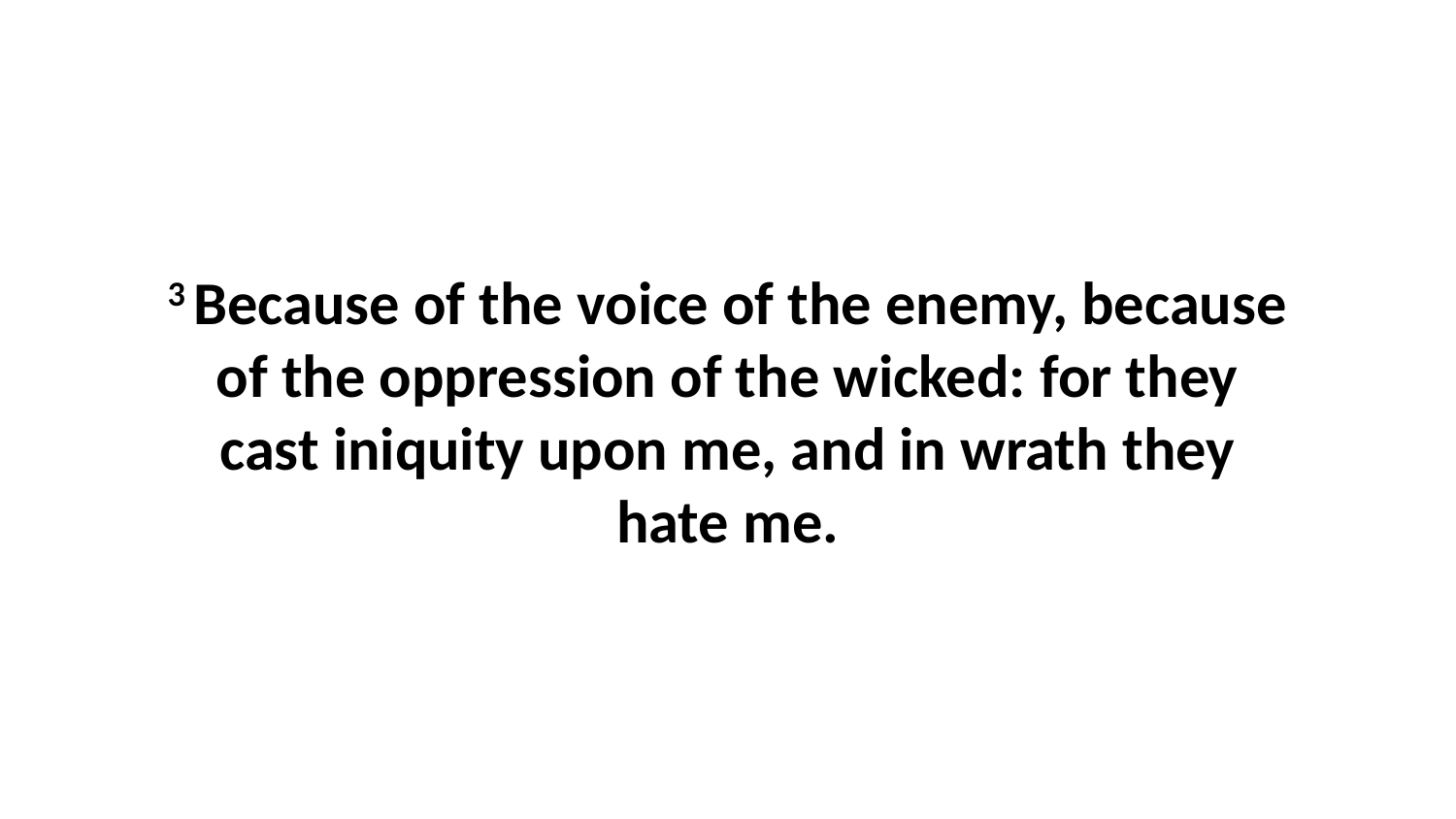

3 Because of the voice of the enemy, because of the oppression of the wicked: for they cast iniquity upon me, and in wrath they hate me.